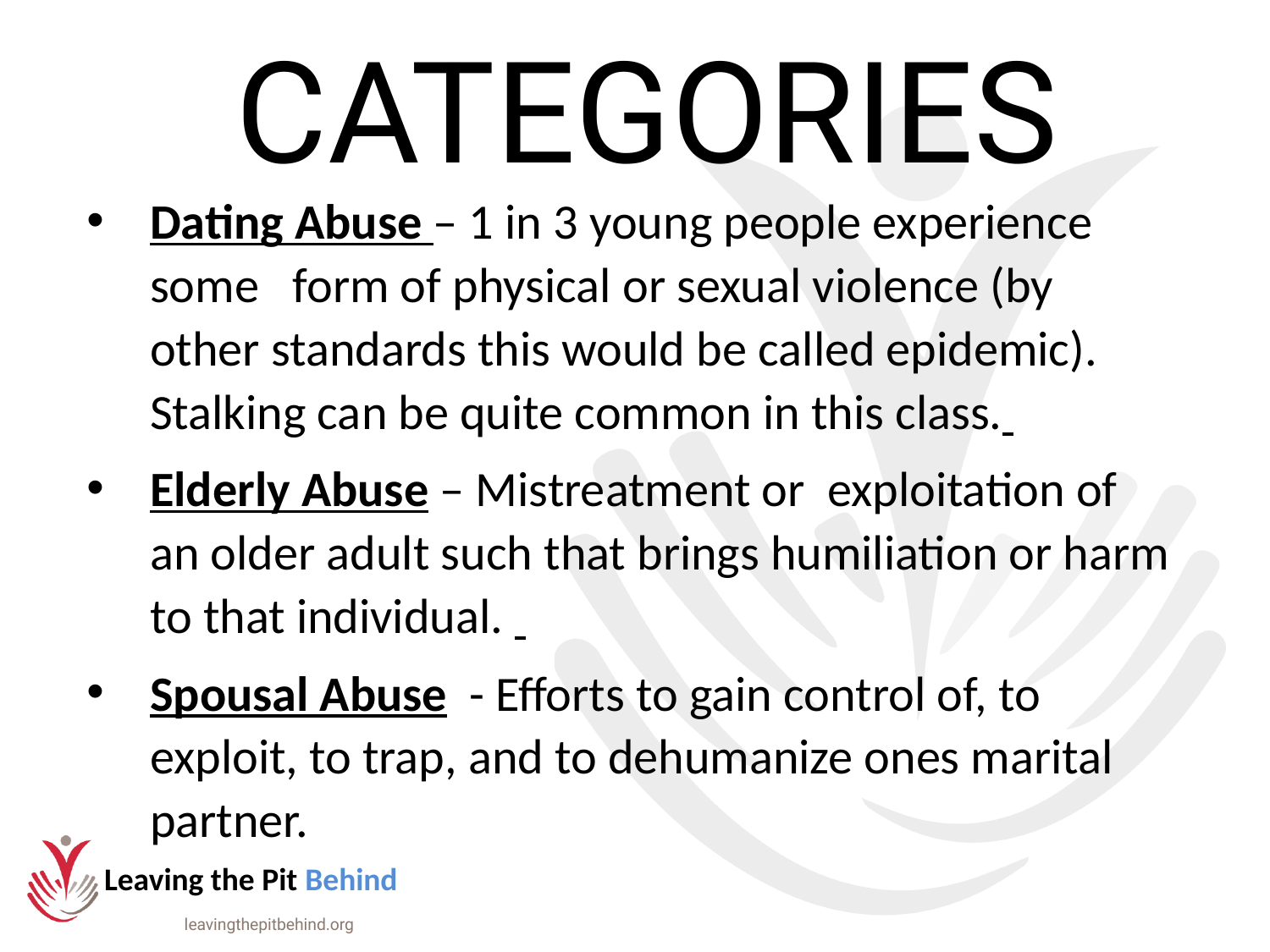

# CATEGORIES
Dating Abuse – 1 in 3 young people experience some   form of physical or sexual violence (by other standards this would be called epidemic).  Stalking can be quite common in this class.
Elderly Abuse – Mistreatment or  exploitation of an older adult such that brings humiliation or harm to that individual.
Spousal Abuse  - Efforts to gain control of, to exploit, to trap, and to dehumanize ones marital partner.